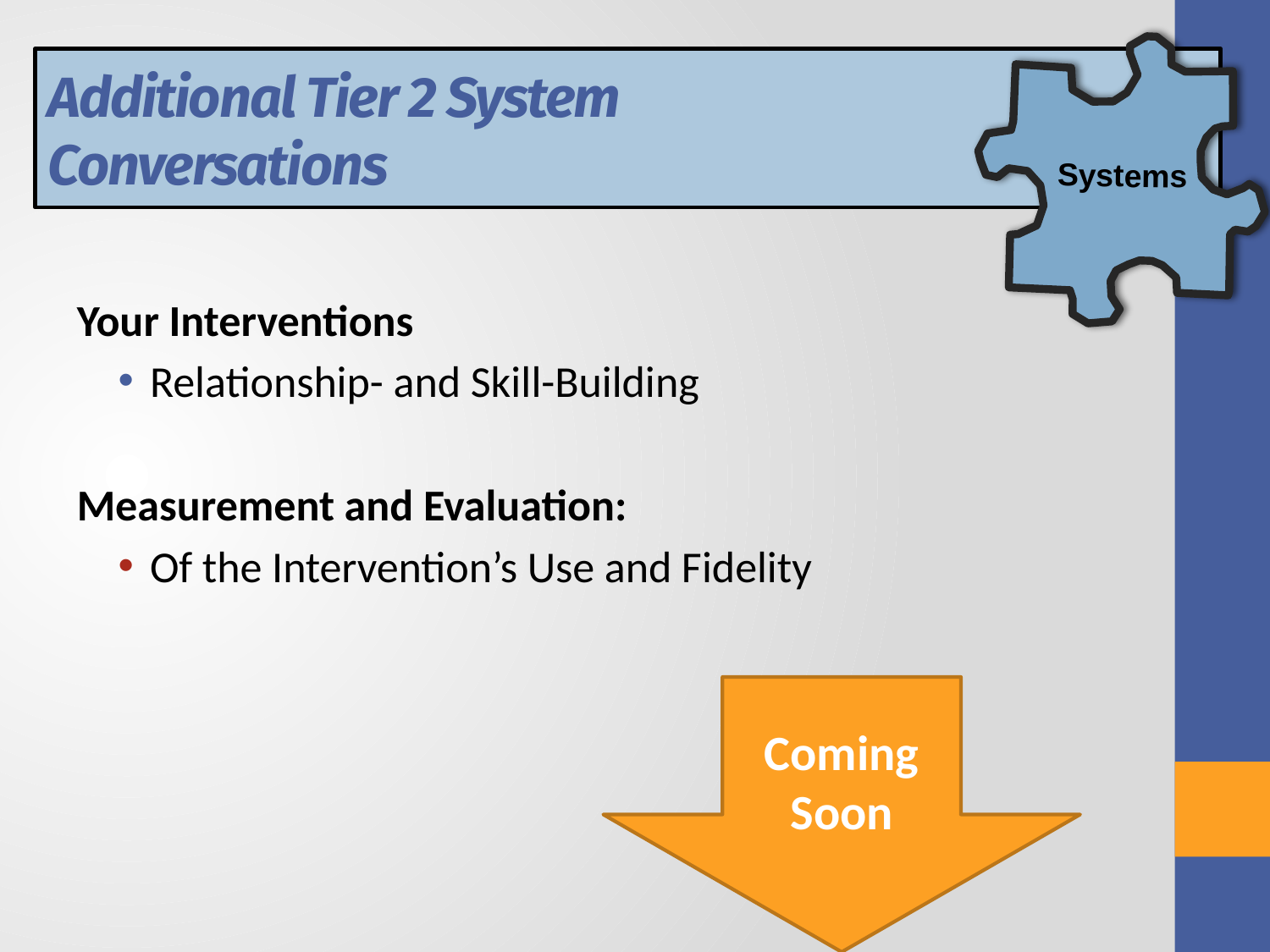

Systems
Additional Tier 2 System
Conversations
Your Interventions
Relationship- and Skill-Building

Measurement and Evaluation:
Of the Intervention’s Use and Fidelity

Coming
Soon